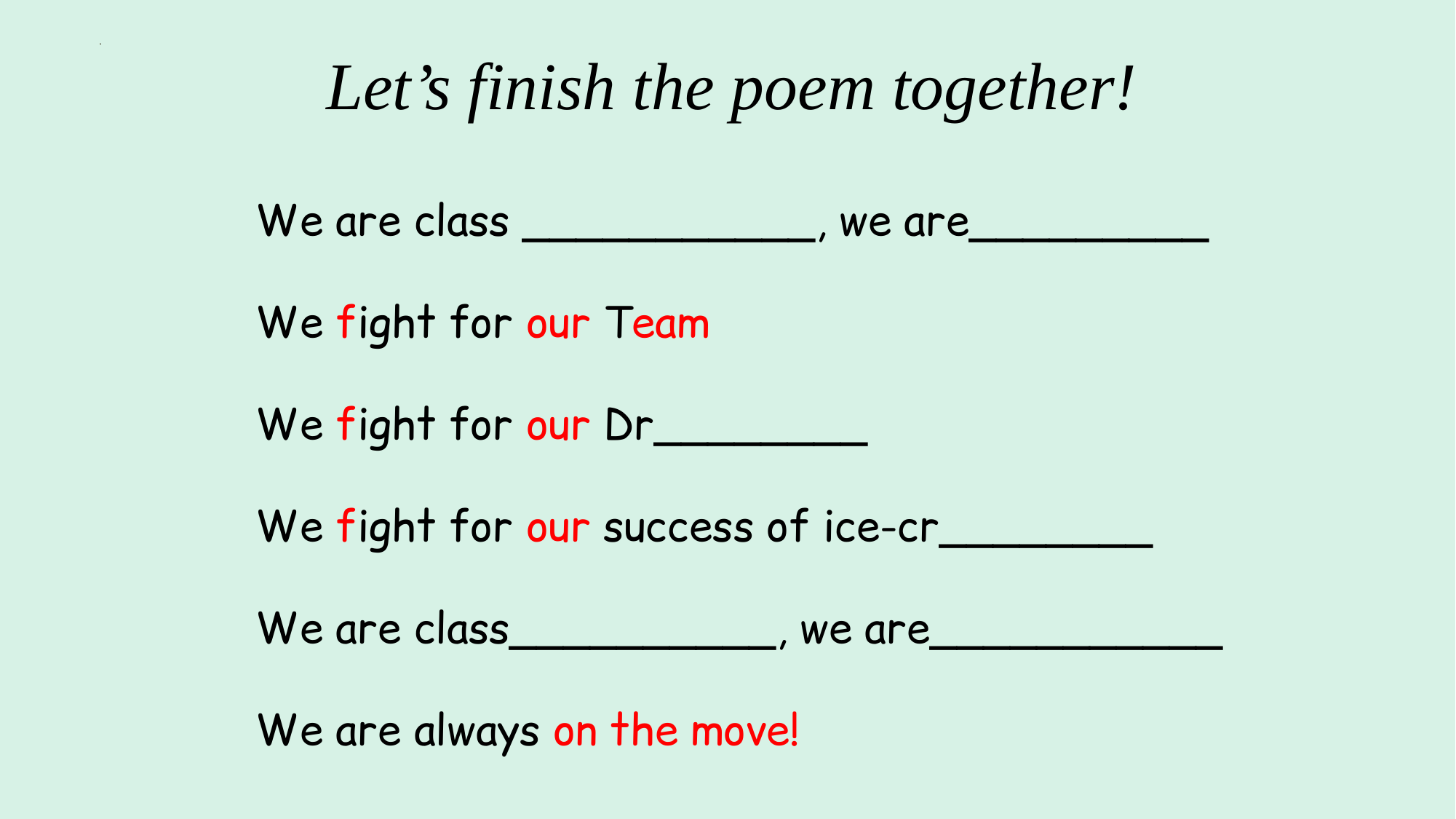

Let’s finish the poem together!
We are class ___________, we are_________
We fight for our Team
We fight for our Dr________
We fight for our success of ice-cr________
We are class__________, we are___________
We are always on the move!